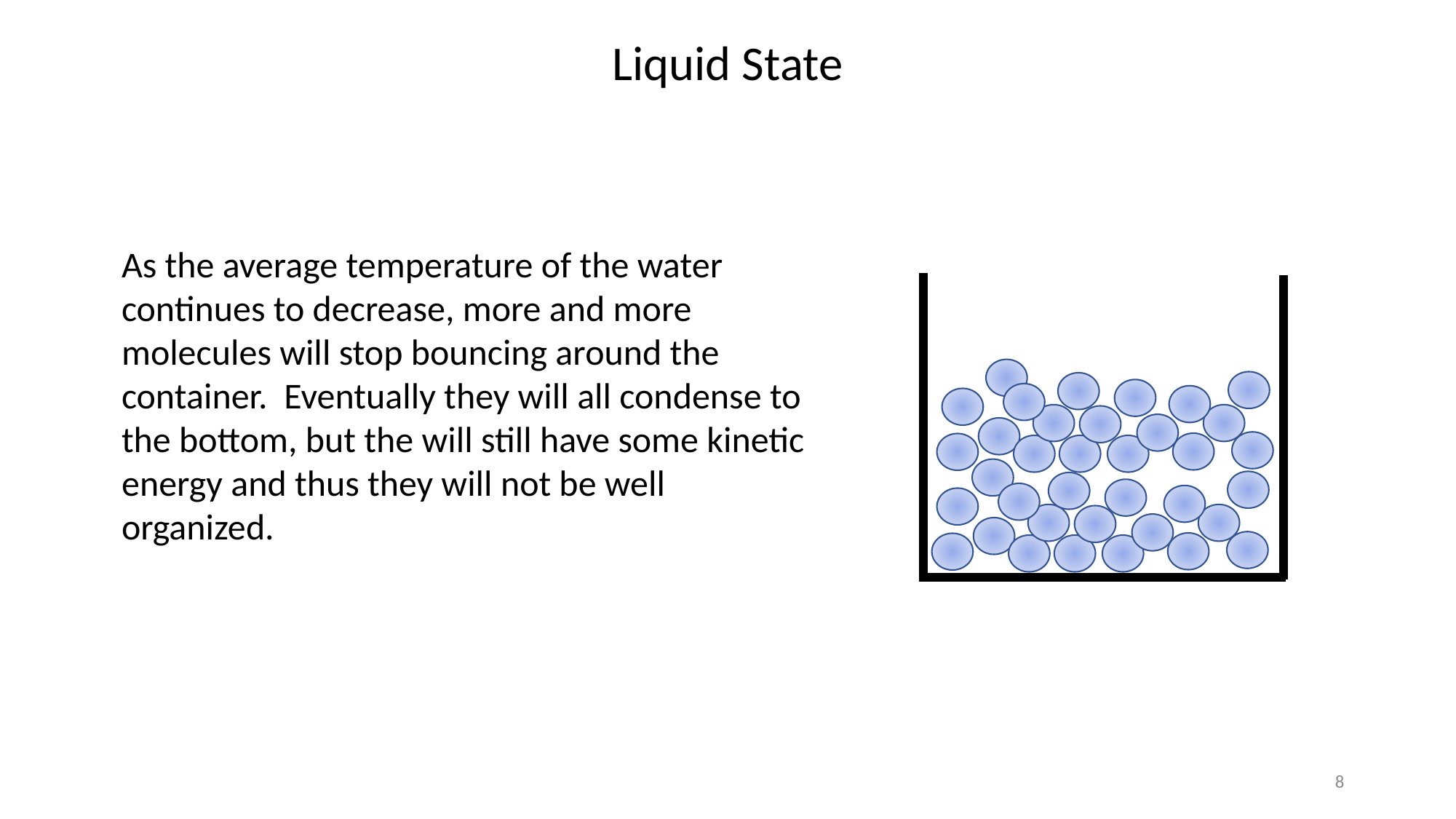

Liquid State
As the average temperature of the water continues to decrease, more and more molecules will stop bouncing around the container.  Eventually they will all condense to the bottom, but the will still have some kinetic energy and thus they will not be well organized.

8